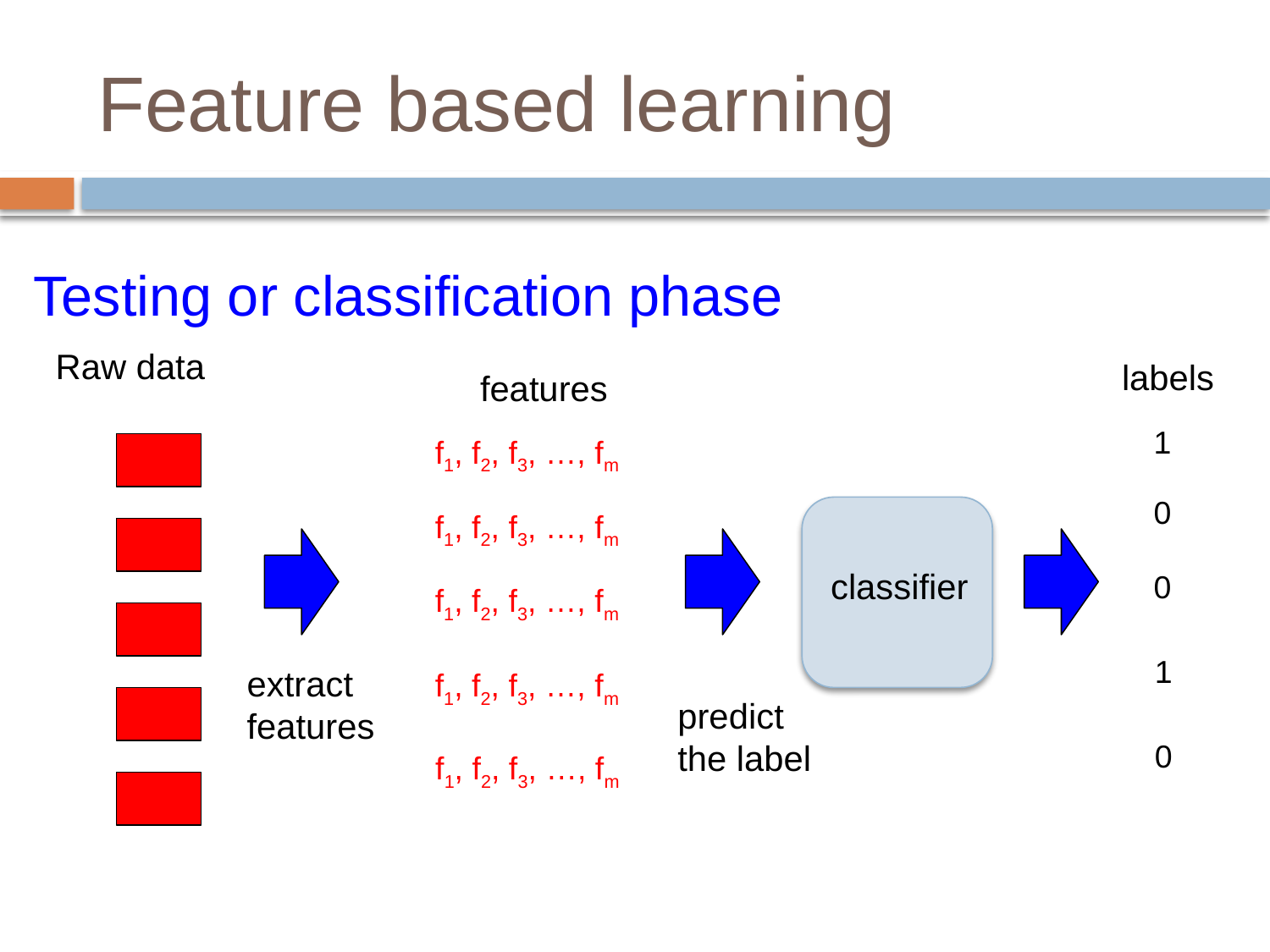

# Feature based learning
Testing or classification phase
Raw data
labels
features
1
f1, f2, f3, …, fm

0

classifier
f1, f2, f3, …, fm

0
f1, f2, f3, …, fm

1
extract
features
f1, f2, f3, …, fm

predict
the label
0
f1, f2, f3, …, fm